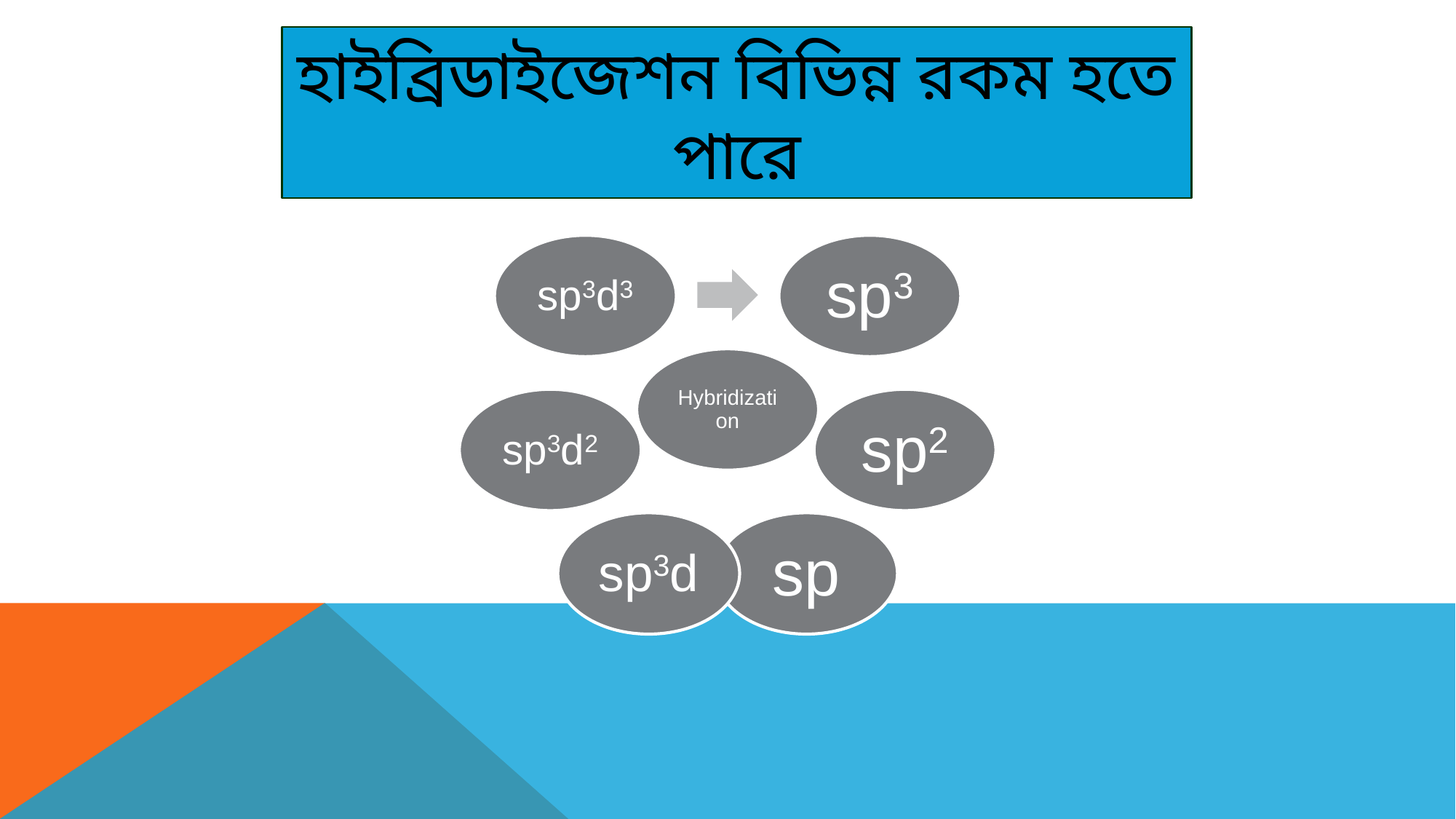

হাইব্রিডাইজেশন বিভিন্ন রকম হতে পারে

Hybridization
sp3
sp2
sp
sp3d3
sp3d2
sp3d